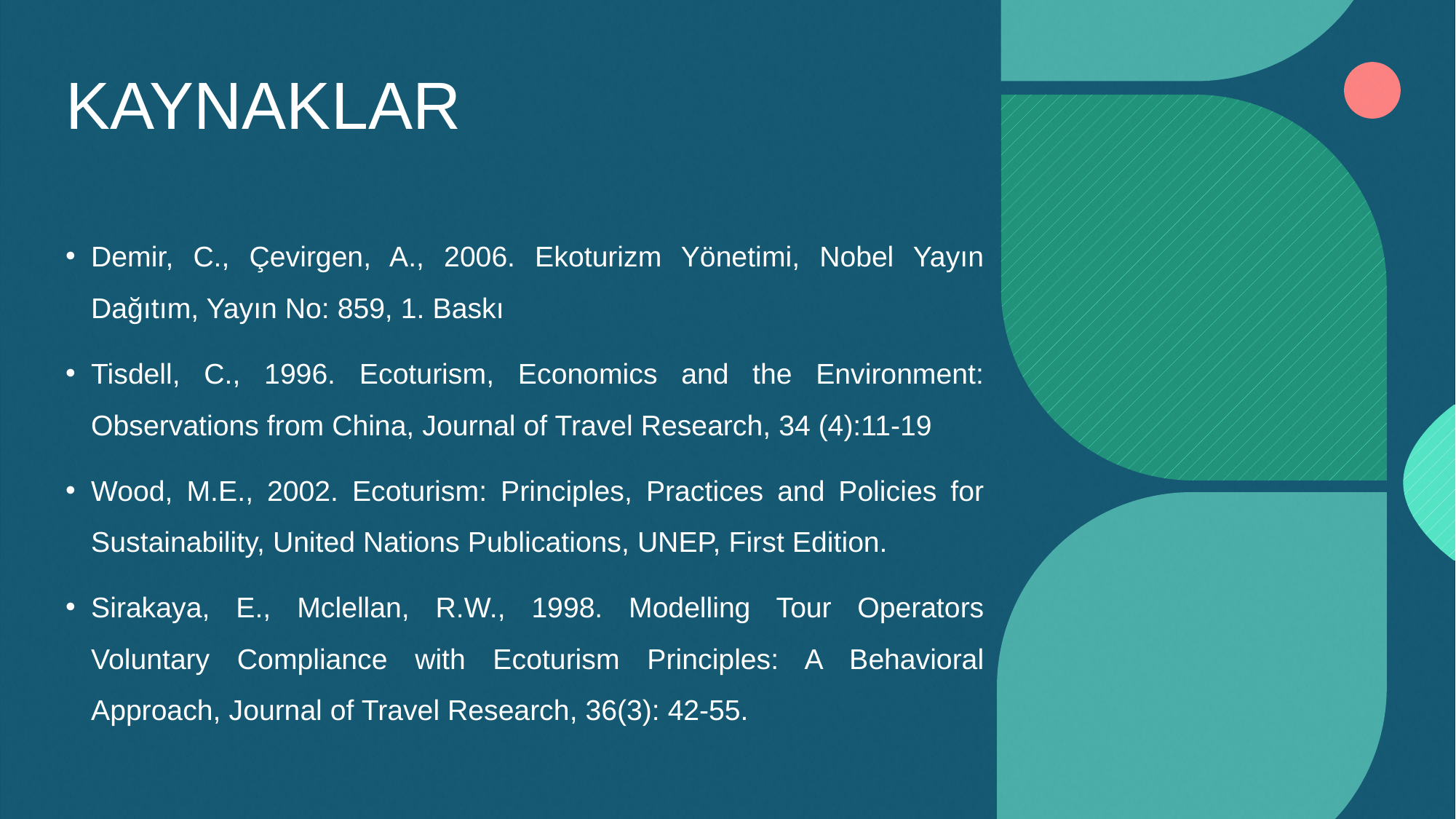

# KAYNAKLAR
Demir, C., Çevirgen, A., 2006. Ekoturizm Yönetimi, Nobel Yayın Dağıtım, Yayın No: 859, 1. Baskı
Tisdell, C., 1996. Ecoturism, Economics and the Environment: Observations from China, Journal of Travel Research, 34 (4):11-19
Wood, M.E., 2002. Ecoturism: Principles, Practices and Policies for Sustainability, United Nations Publications, UNEP, First Edition.
Sirakaya, E., Mclellan, R.W., 1998. Modelling Tour Operators Voluntary Compliance with Ecoturism Principles: A Behavioral Approach, Journal of Travel Research, 36(3): 42-55.